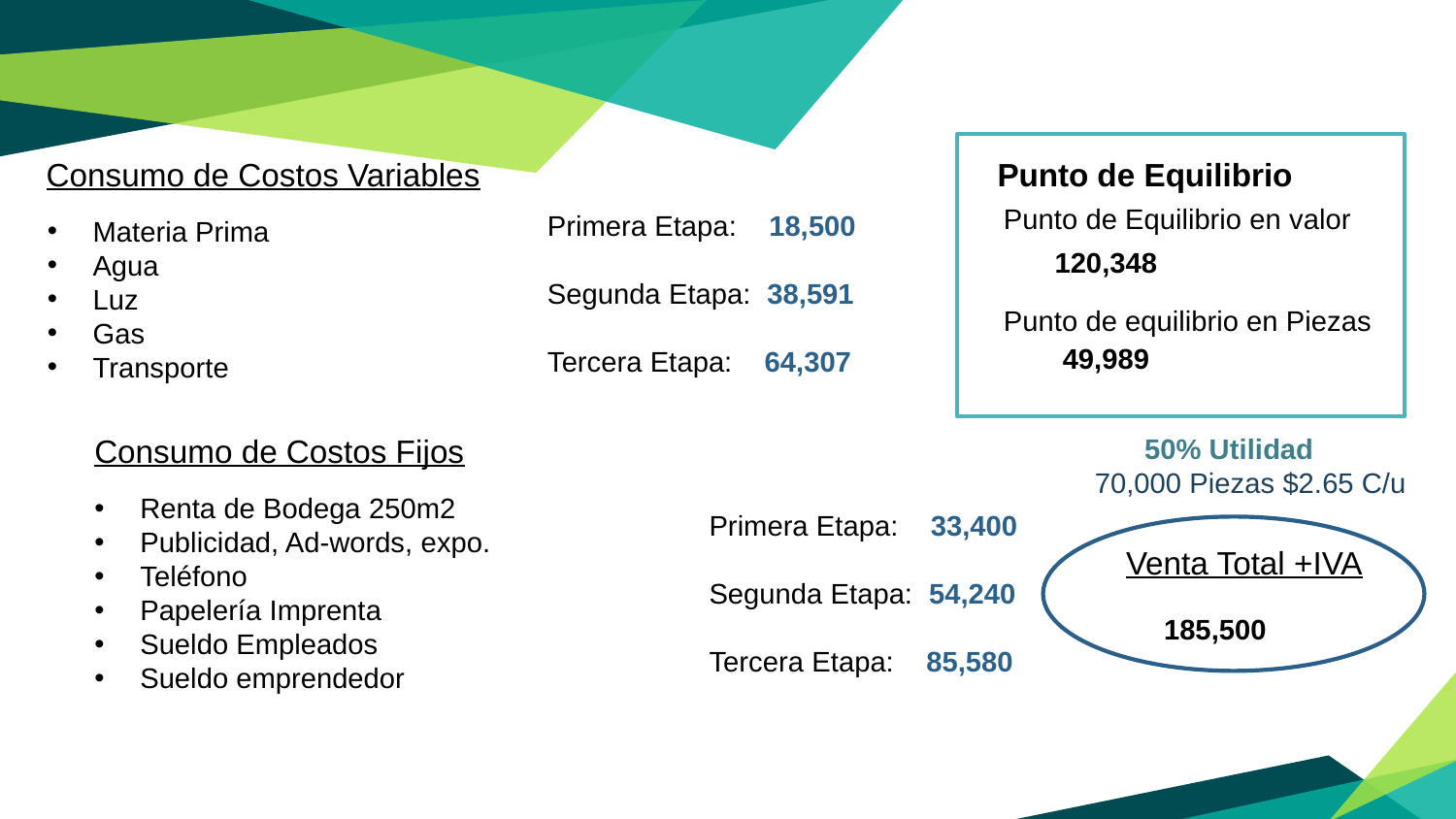

Consumo de Costos Variables
Punto de Equilibrio
Punto de Equilibrio en valor

Punto de equilibrio en Piezas
Primera Etapa:    18,500

Segunda Etapa:  38,591

Tercera Etapa:    64,307
Materia Prima
Agua
Luz
Gas
Transporte
120,348

49,989

Consumo de Costos Fijos
50% Utilidad
70,000 Piezas $2.65 C/u
Renta de Bodega 250m2
Publicidad, Ad-words, expo.
Teléfono
Papelería Imprenta
Sueldo Empleados
Sueldo emprendedor
Primera Etapa:    33,400

Segunda Etapa:  54,240

Tercera Etapa:    85,580

Venta Total +IVA
185,500